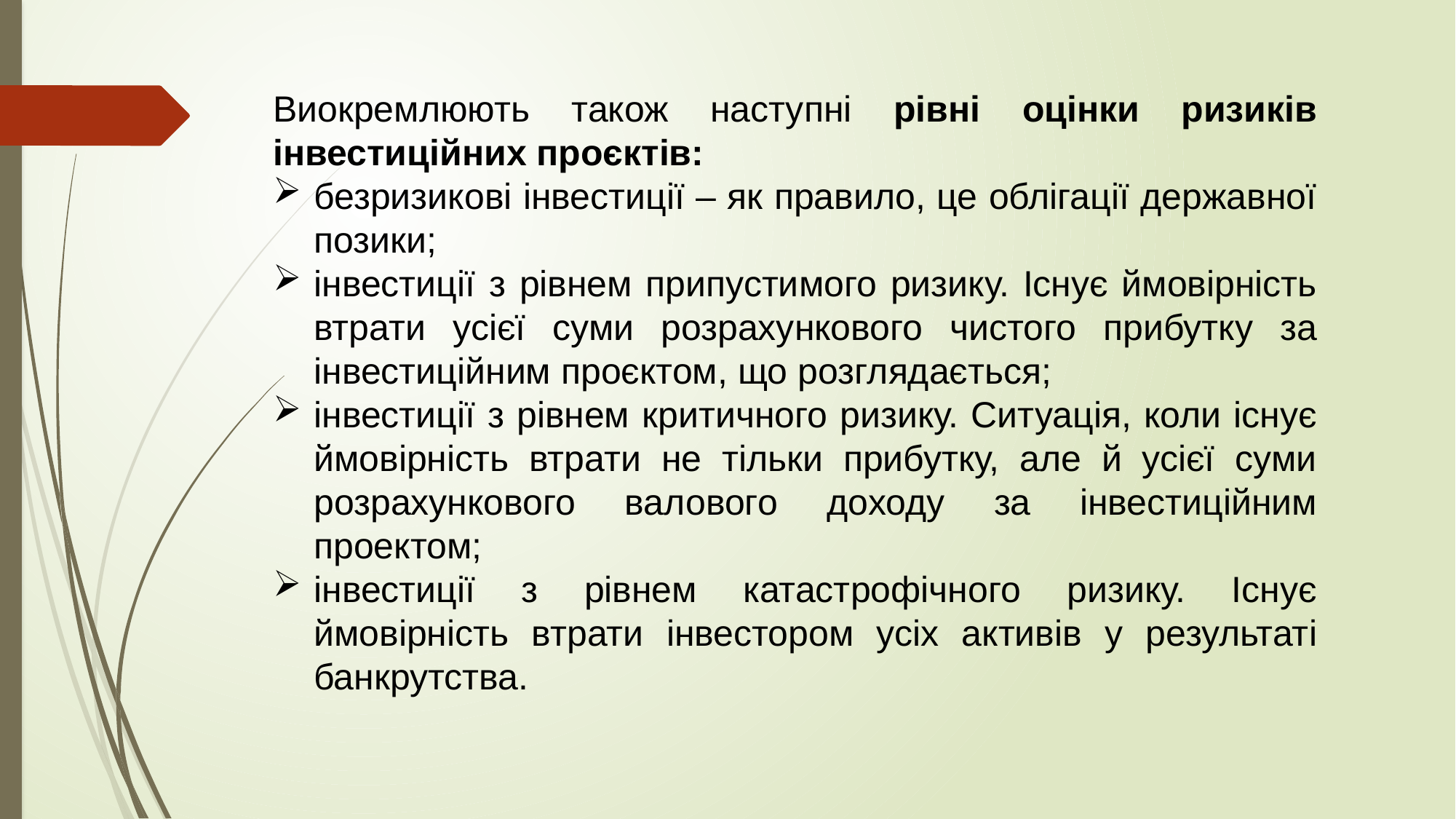

Виокремлюють також наступні рівні оцінки ризиків інвестиційних проєктів:
безризикові інвестиції – як правило, це облігації державної позики;
інвестиції з рівнем припустимого ризику. Існує ймовірність втрати усієї суми розрахункового чистого прибутку за інвестиційним проєктом, що розглядається;
інвестиції з рівнем критичного ризику. Ситуація, коли існує ймовірність втрати не тільки прибутку, але й усієї суми розрахункового валового доходу за інвестиційним проектом;
інвестиції з рівнем катастрофічного ризику. Існує ймовірність втрати інвестором усіх активів у результаті банкрутства.